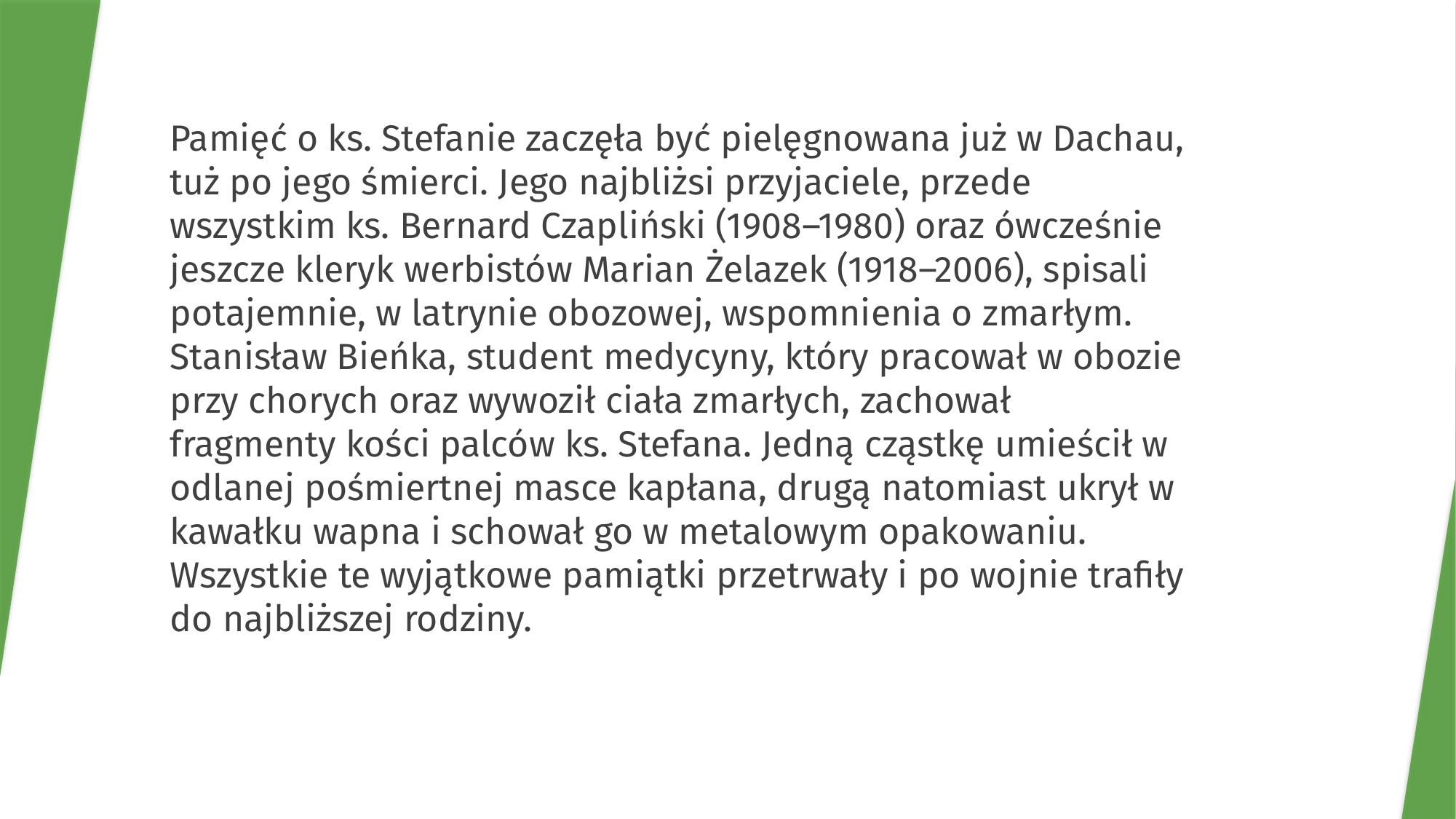

Pamięć o ks. Stefanie zaczęła być pielęgnowana już w Dachau, tuż po jego śmierci. Jego najbliżsi przyjaciele, przede wszystkim ks. Bernard Czapliński (1908–1980) oraz ówcześnie jeszcze kleryk werbistów Marian Żelazek (1918–2006), spisali potajemnie, w latrynie obozowej, wspomnienia o zmarłym. Stanisław Bieńka, student medycyny, który pracował w obozie przy chorych oraz wywoził ciała zmarłych, zachował fragmenty kości palców ks. Stefana. Jedną cząstkę umieścił w odlanej pośmiertnej masce kapłana, drugą natomiast ukrył w kawałku wapna i schował go w metalowym opakowaniu. Wszystkie te wyjątkowe pamiątki przetrwały i po wojnie trafiły do najbliższej rodziny.